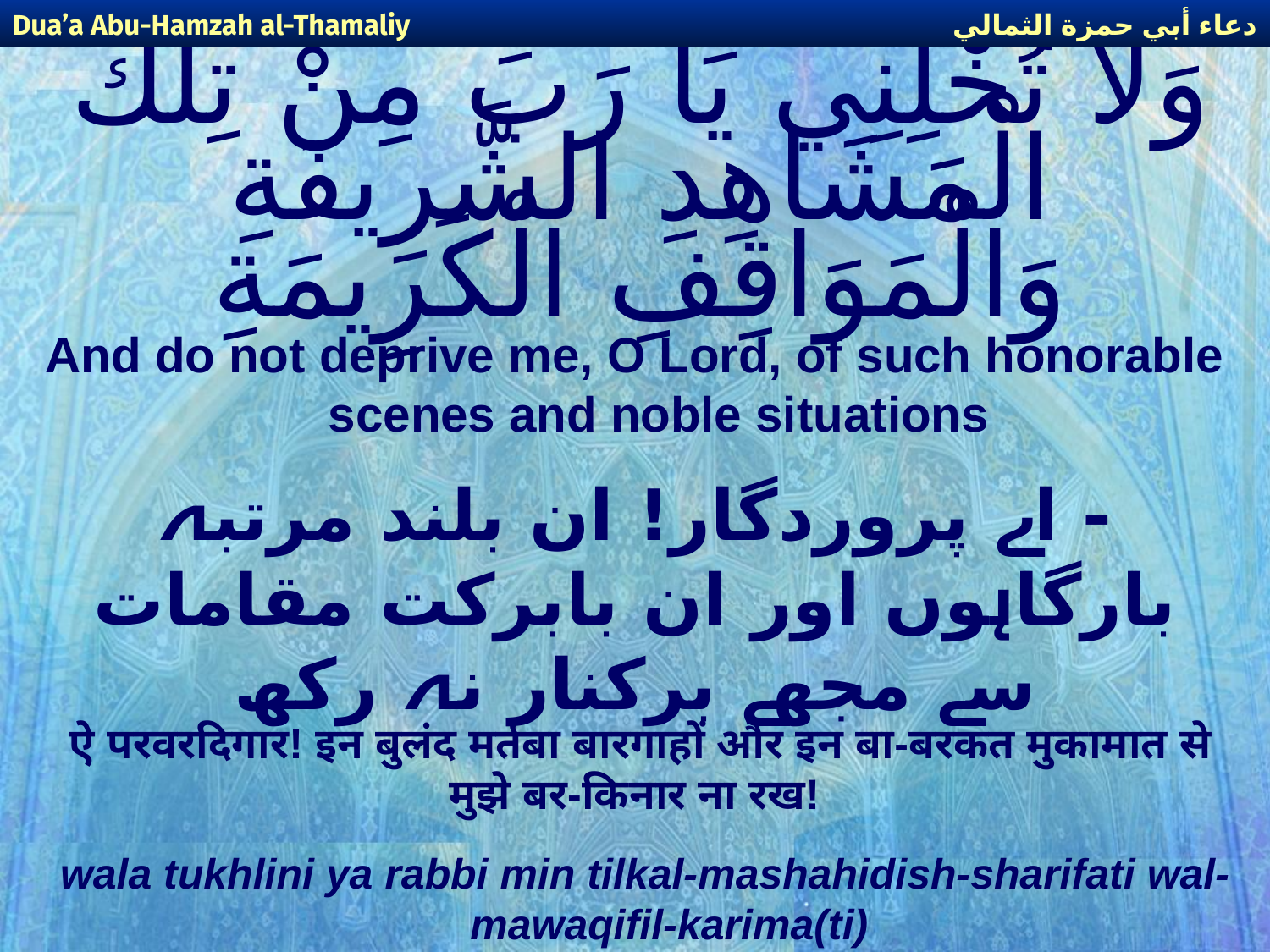

دعاء أبي حمزة الثمالي
Dua’a Abu-Hamzah al-Thamaliy
# وَلا تُخْلِنِي يَا رَبِّ مِنْ تِلْكَ الْمَشَاهِدِ الشَّرِيفَةِ وَالْمَوَاقِفِ الْكَرِيمَةِ
And do not deprive me, O Lord, of such honorable scenes and noble situations
- اے پروردگار! ان بلند مرتبہ بارگاہوں اور ان بابرکت مقامات سے مجھے برکنار نہ رکھ
ऐ परवरदिगार! इन बुलंद मर्तबा बारगाहों और इन बा-बरकत मुकामात से मुझे बर-किनार ना रख!
wala tukhlini ya rabbi min tilkal-mashahidish-sharifati wal-mawaqifil-karima(ti)